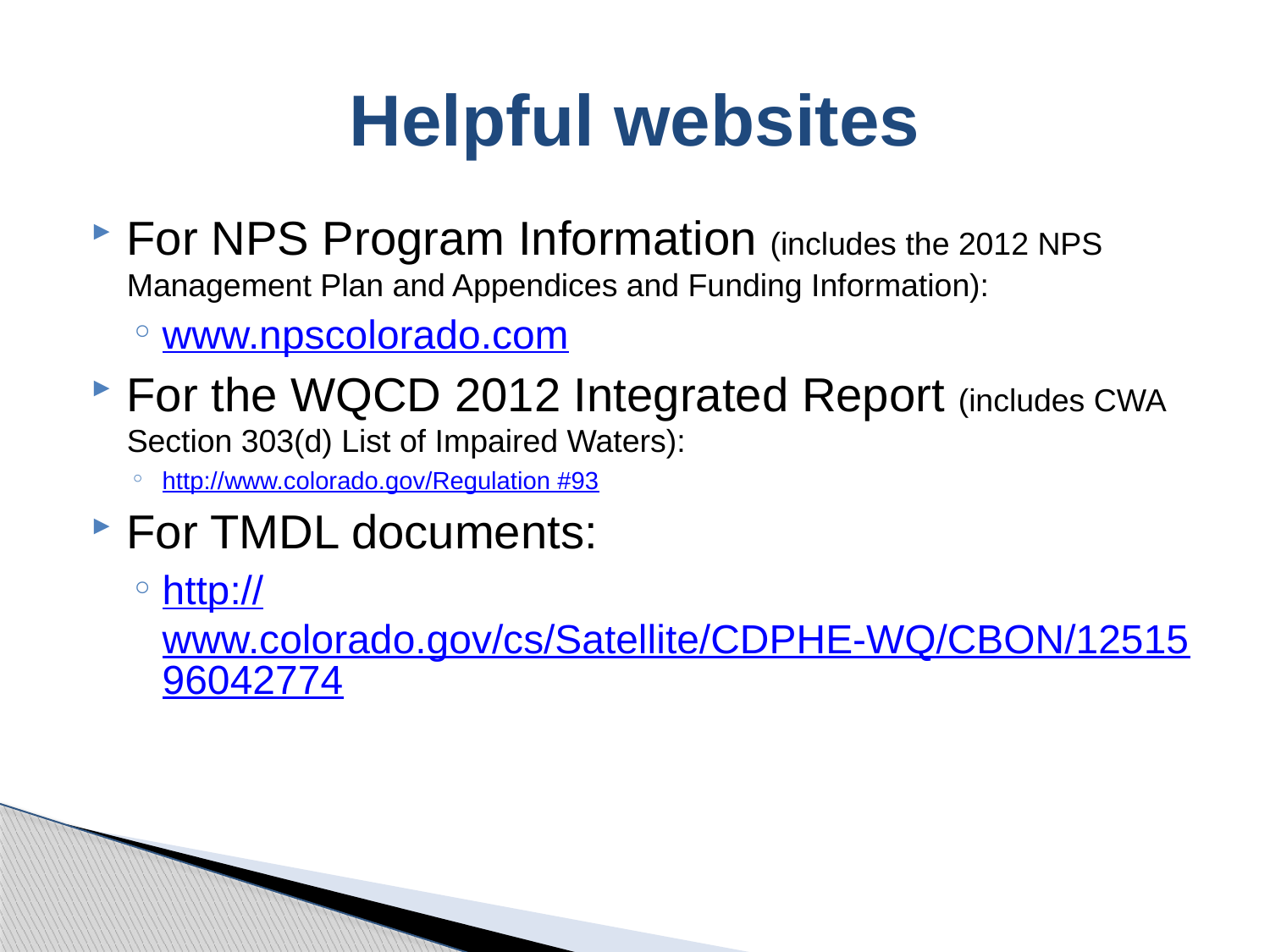

# Helpful websites
For NPS Program Information (includes the 2012 NPS Management Plan and Appendices and Funding Information):
www.npscolorado.com
For the WQCD 2012 Integrated Report (includes CWA Section 303(d) List of Impaired Waters):
http://www.colorado.gov/Regulation #93
For TMDL documents:
http://www.colorado.gov/cs/Satellite/CDPHE-WQ/CBON/1251596042774